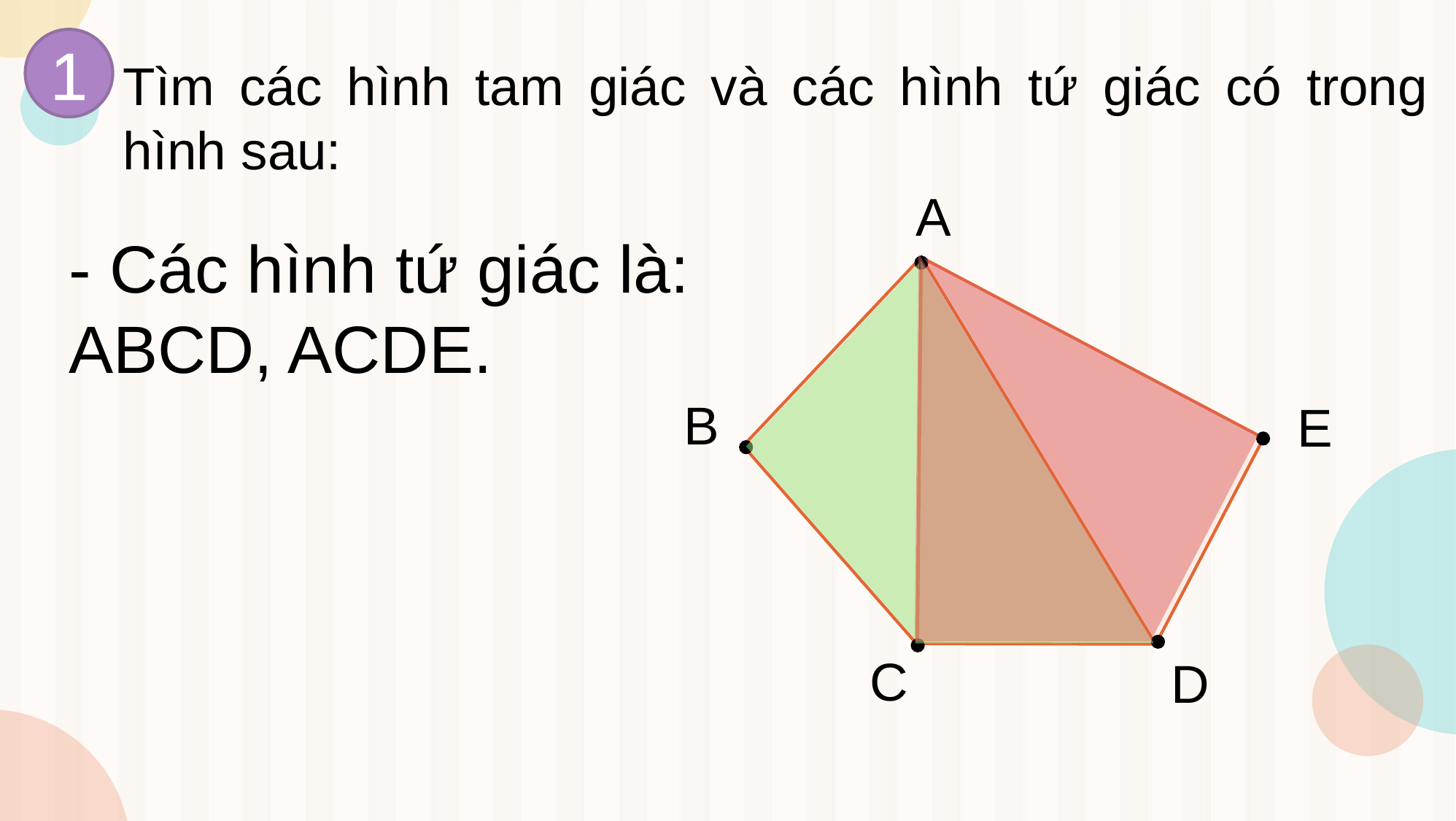

1

Tìm các hình tam giác và các hình tứ giác có trong hình sau:
A

B
E

C
D

- Các hình tứ giác là:
ABCD, ACDE.